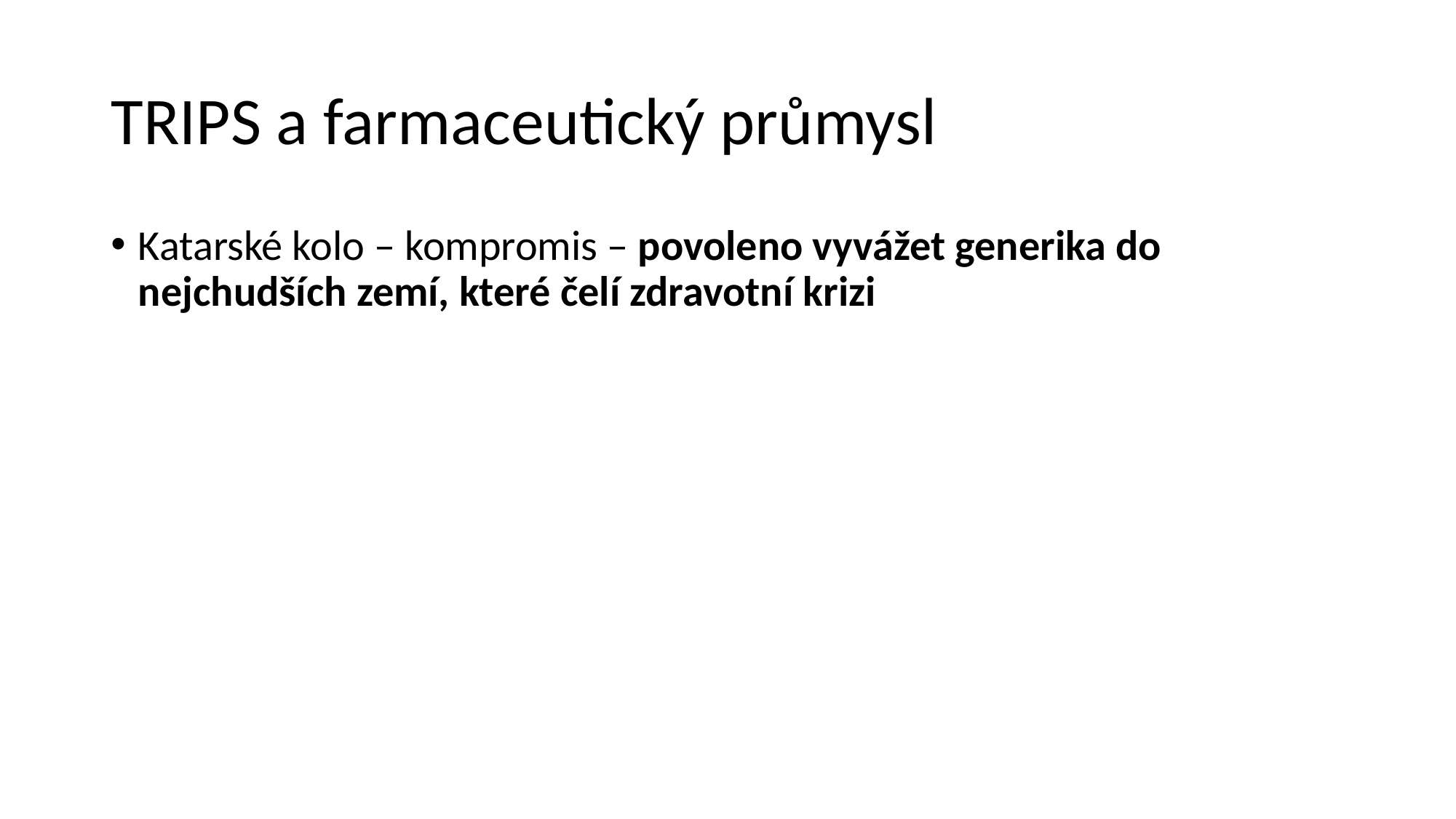

# TRIPS a farmaceutický průmysl
Katarské kolo – kompromis – povoleno vyvážet generika do nejchudších zemí, které čelí zdravotní krizi